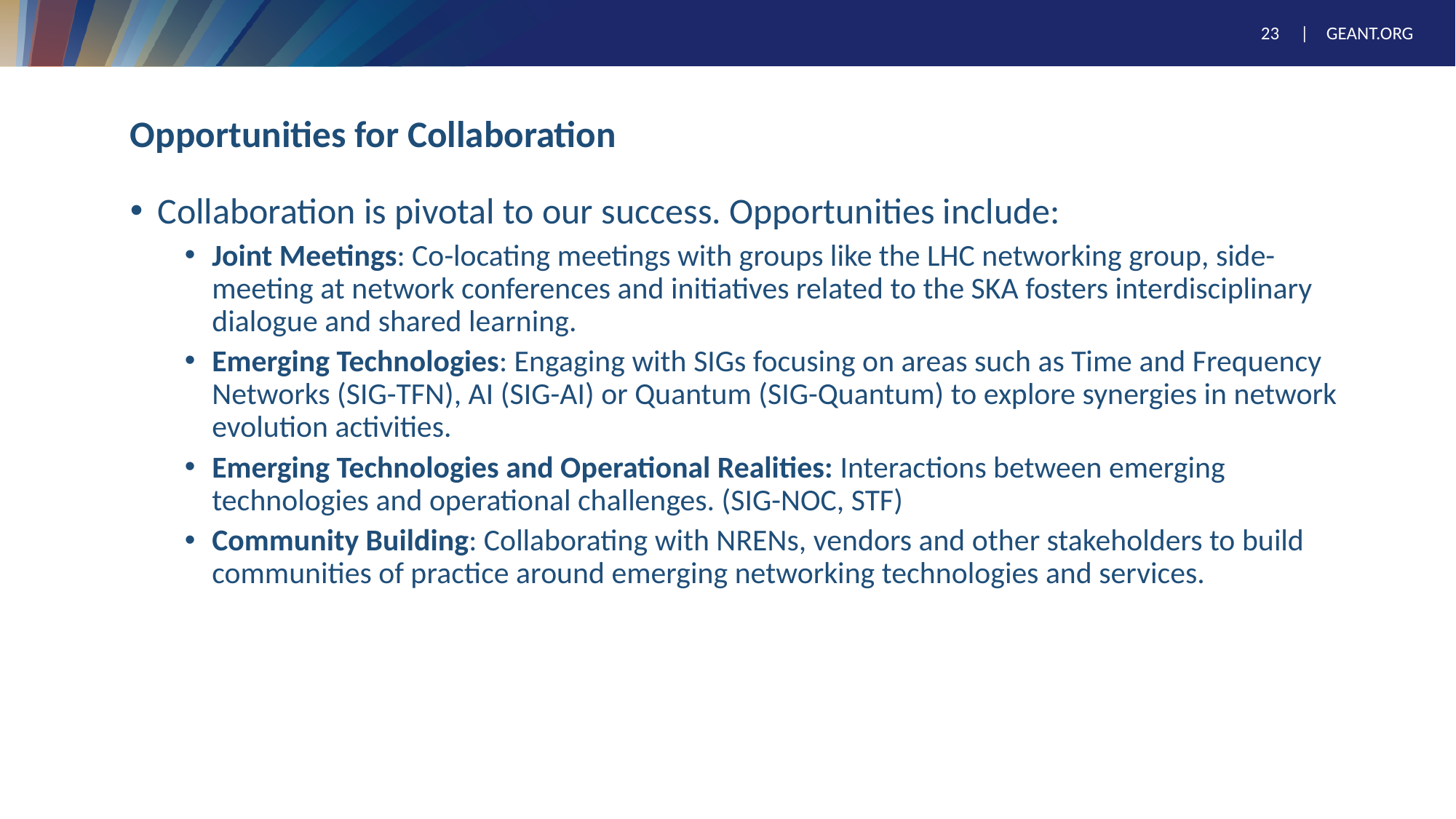

# Opportunities for Collaboration
Collaboration is pivotal to our success. Opportunities include:
Joint Meetings: Co-locating meetings with groups like the LHC networking group, side-meeting at network conferences and initiatives related to the SKA fosters interdisciplinary dialogue and shared learning.
Emerging Technologies: Engaging with SIGs focusing on areas such as Time and Frequency Networks (SIG-TFN), AI (SIG-AI) or Quantum (SIG-Quantum) to explore synergies in network evolution activities.
Emerging Technologies and Operational Realities: Interactions between emerging technologies and operational challenges. (SIG-NOC, STF)
Community Building: Collaborating with NRENs, vendors and other stakeholders to build communities of practice around emerging networking technologies and services.